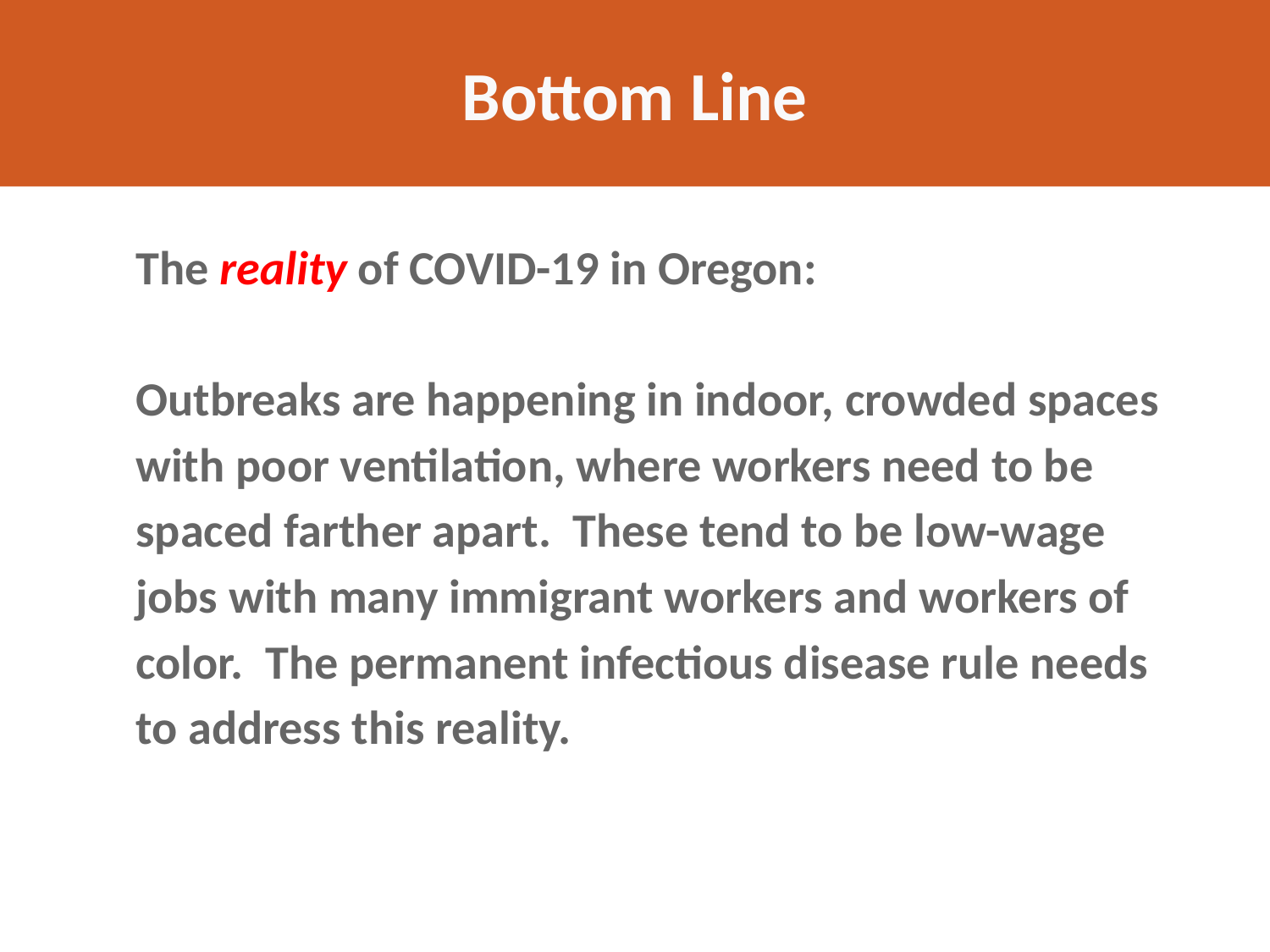

# Bottom Line
The reality of COVID-19 in Oregon:

Outbreaks are happening in indoor, crowded spaces with poor ventilation, where workers need to be spaced farther apart.  These tend to be low-wage jobs with many immigrant workers and workers of color.  The permanent infectious disease rule needs to address this reality.

TB